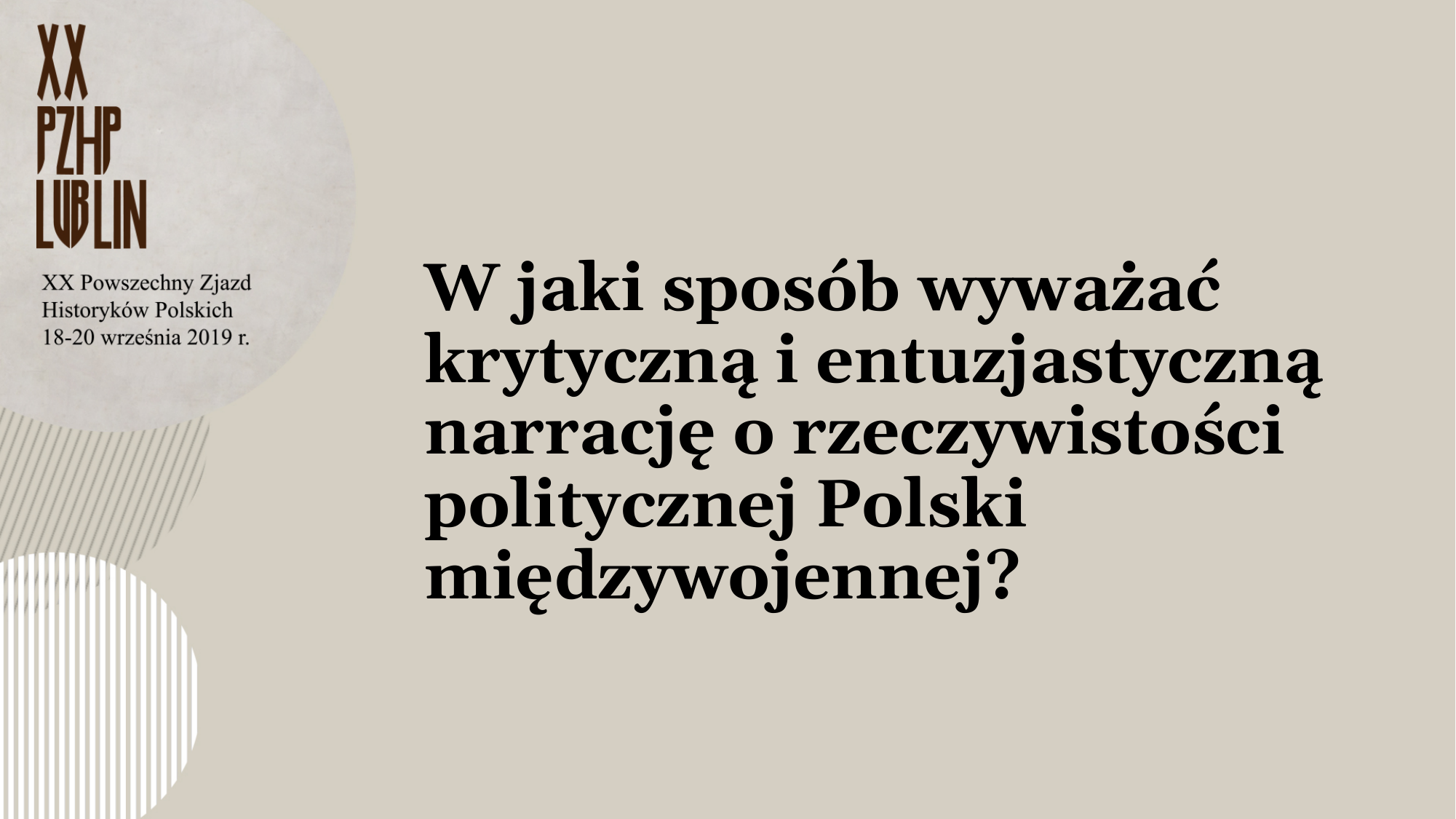

# W jaki sposób wyważać krytyczną i entuzjastyczną narrację o rzeczywistości politycznej Polski międzywojennej?